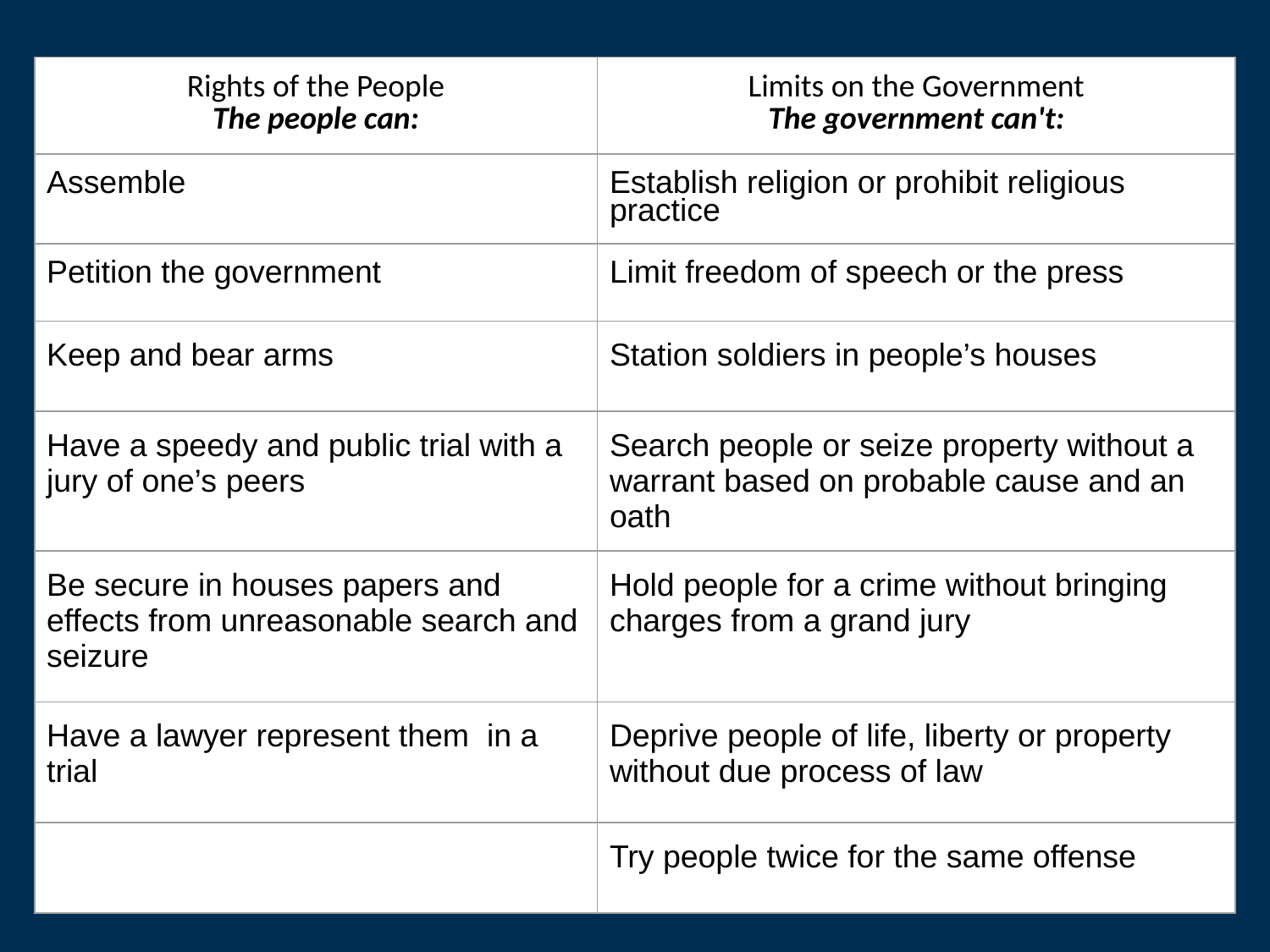

| Rights of the People The people can: | Limits on the Government The government can't: |
| --- | --- |
| Assemble | Establish religion or prohibit religious practice |
| Petition the government | Limit freedom of speech or the press |
| Keep and bear arms | Station soldiers in people’s houses |
| Have a speedy and public trial with a jury of one’s peers | Search people or seize property without a warrant based on probable cause and an oath |
| Be secure in houses papers and effects from unreasonable search and seizure | Hold people for a crime without bringing charges from a grand jury |
| Have a lawyer represent them in a trial | Deprive people of life, liberty or property without due process of law |
|  | Try people twice for the same offense |